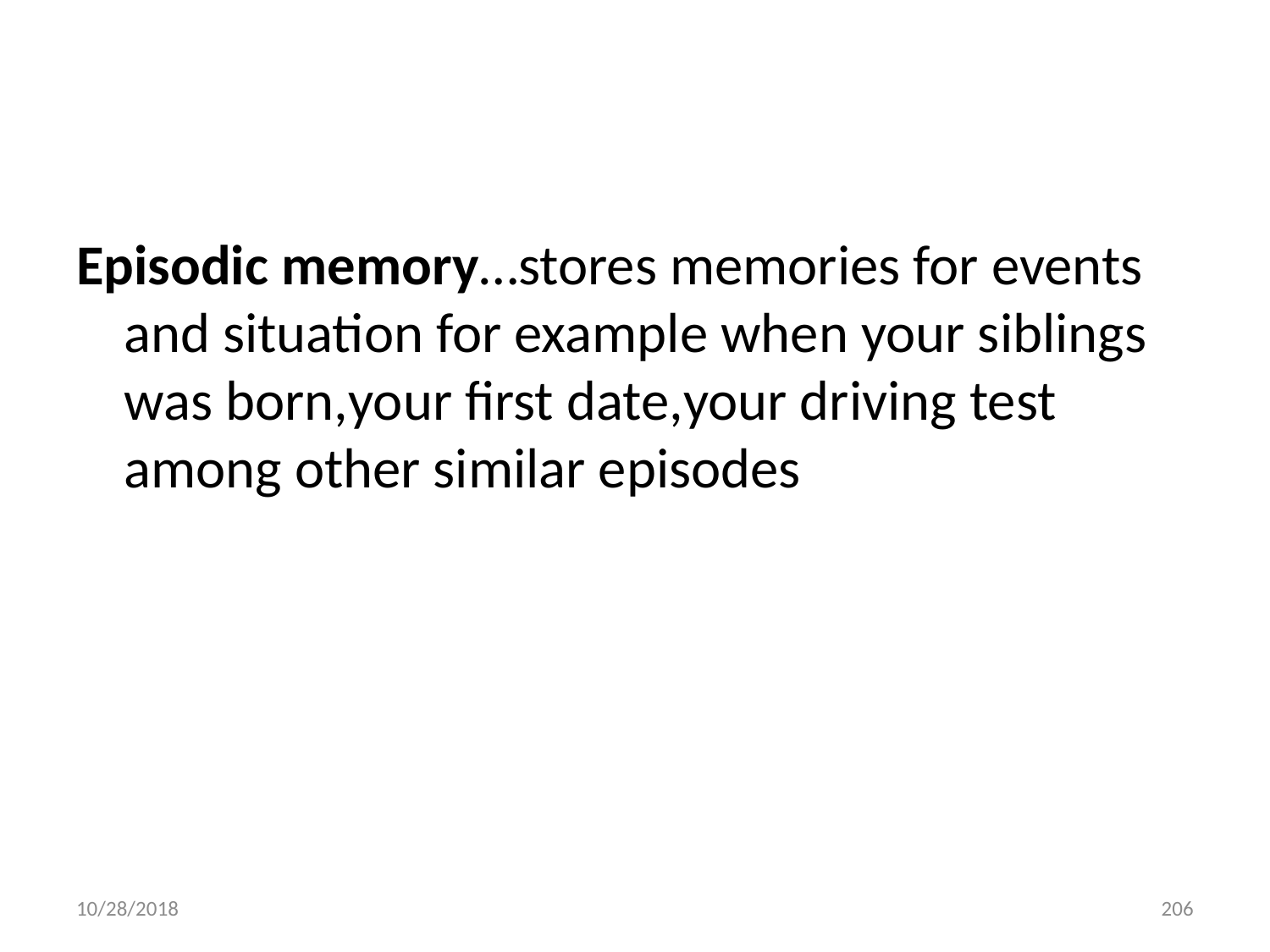

#
Episodic memory…stores memories for events and situation for example when your siblings was born,your first date,your driving test among other similar episodes
10/28/2018
206